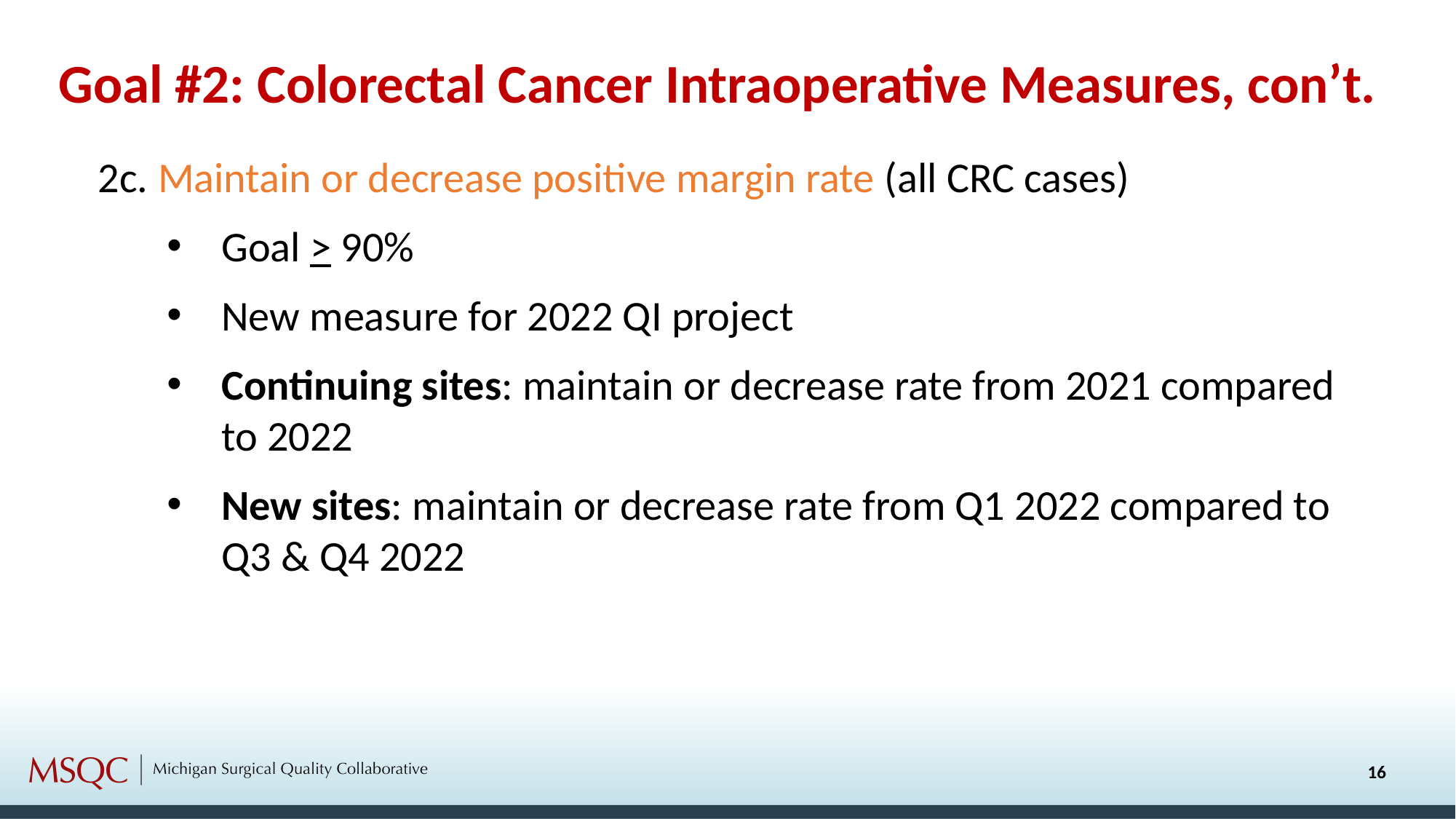

Goal #2: Colorectal Cancer Intraoperative Measures, con’t.
2c. Maintain or decrease positive margin rate (all CRC cases)
Goal > 90%
New measure for 2022 QI project
Continuing sites: maintain or decrease rate from 2021 compared to 2022
New sites: maintain or decrease rate from Q1 2022 compared to Q3 & Q4 2022